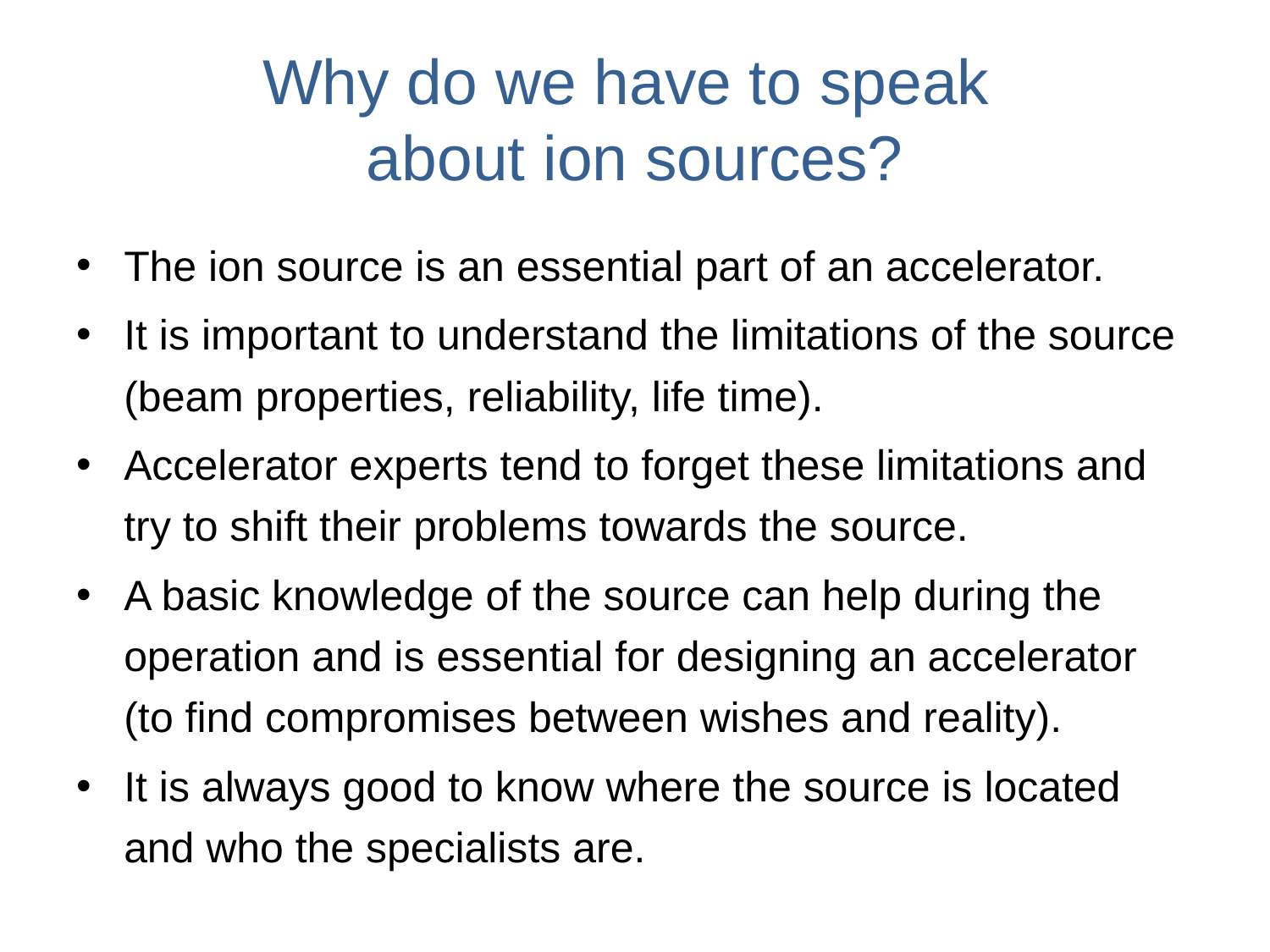

# Why do we have to speak about ion sources?
The ion source is an essential part of an accelerator.
It is important to understand the limitations of the source
(beam properties, reliability, life time).
Accelerator experts tend to forget these limitations and try to shift their problems towards the source.
A basic knowledge of the source can help during the operation and is essential for designing an accelerator
(to find compromises between wishes and reality).
It is always good to know where the source is located and who the specialists are.